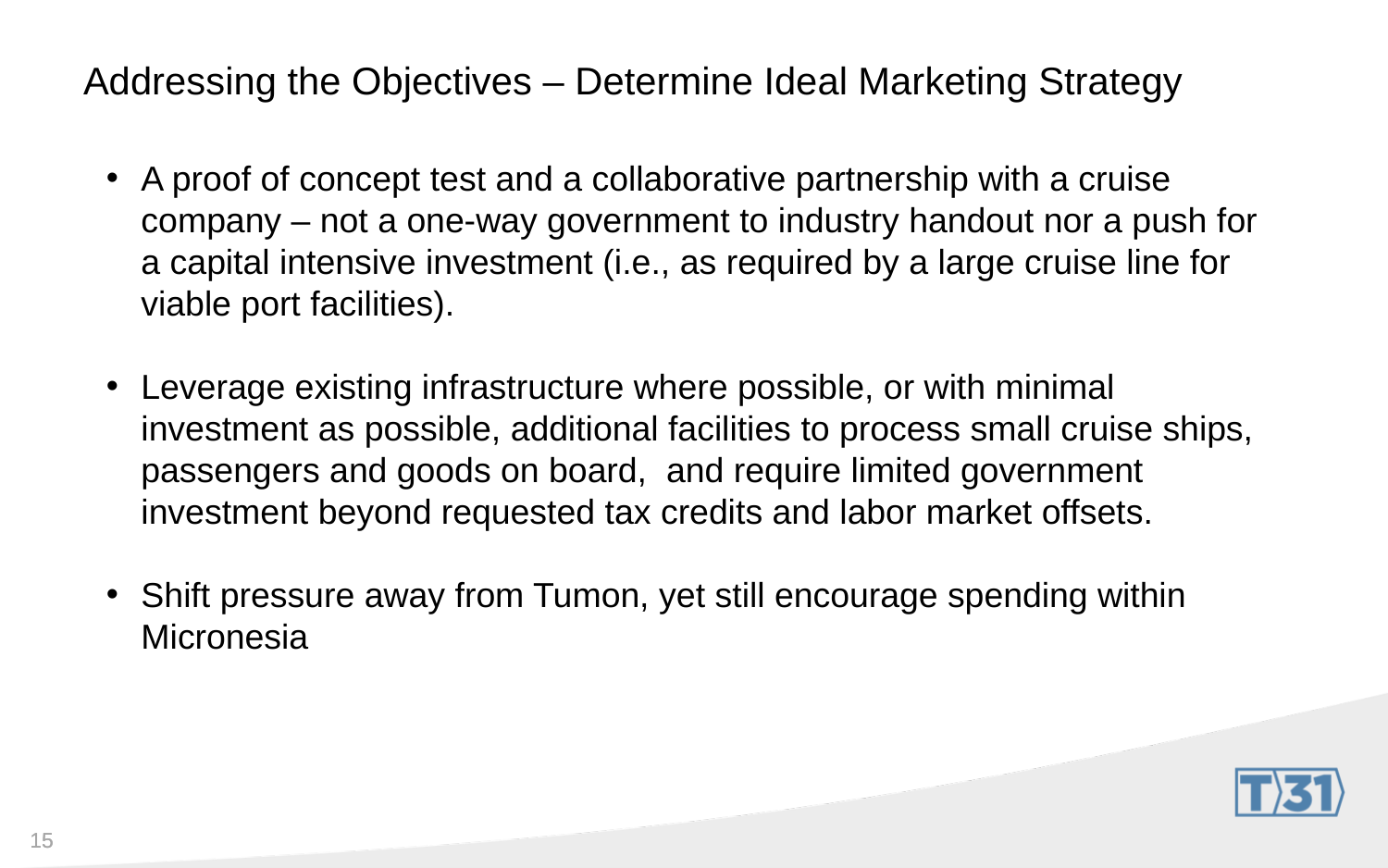

# Addressing the Objectives – Determine Ideal Marketing Strategy
A proof of concept test and a collaborative partnership with a cruise company – not a one-way government to industry handout nor a push for a capital intensive investment (i.e., as required by a large cruise line for viable port facilities).

Leverage existing infrastructure where possible, or with minimal investment as possible, additional facilities to process small cruise ships, passengers and goods on board,  and require limited government investment beyond requested tax credits and labor market offsets.

Shift pressure away from Tumon, yet still encourage spending within Micronesia